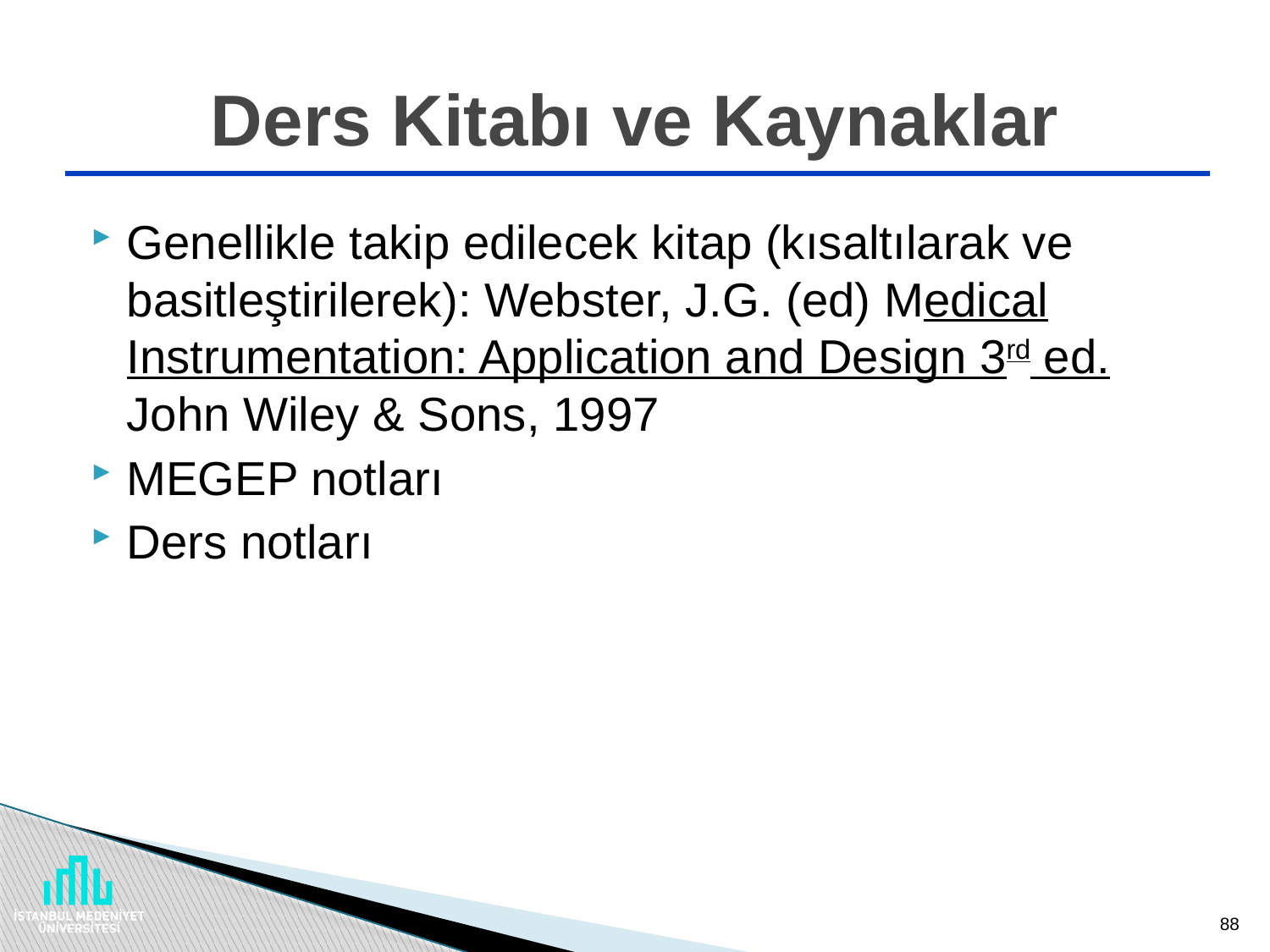

# Ders Kitabı ve Kaynaklar

Genellikle takip edilecek kitap (kısaltılarak ve basitleştirilerek): Webster, J.G. (ed) Medical Instrumentation: Application and Design 3rd ed. John Wiley & Sons, 1997
MEGEP notları
Ders notları

88